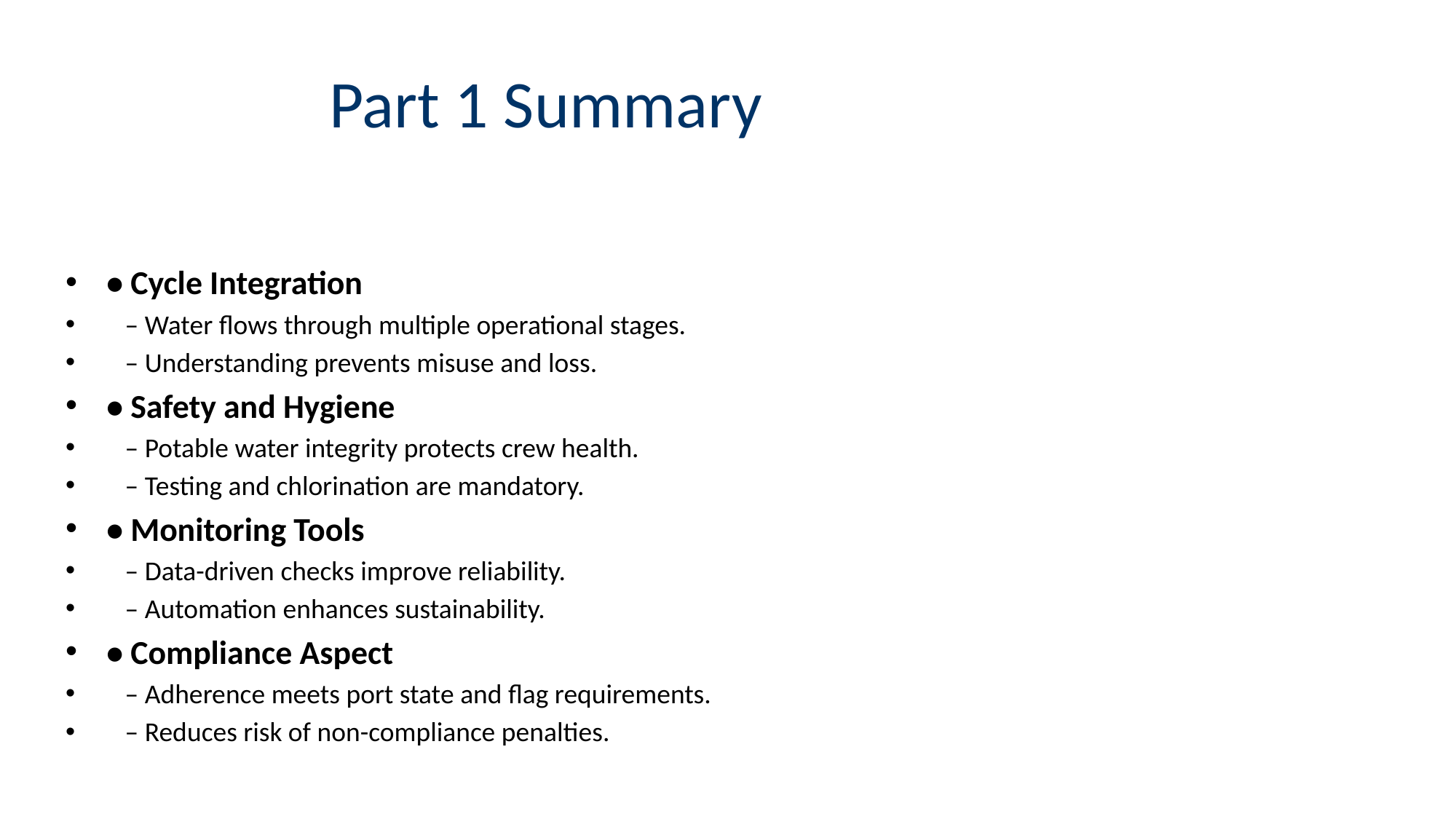

# Part 1 Summary

• Cycle Integration
   – Water flows through multiple operational stages.
   – Understanding prevents misuse and loss.
• Safety and Hygiene
   – Potable water integrity protects crew health.
   – Testing and chlorination are mandatory.
• Monitoring Tools
   – Data-driven checks improve reliability.
   – Automation enhances sustainability.
• Compliance Aspect
   – Adherence meets port state and flag requirements.
   – Reduces risk of non-compliance penalties.